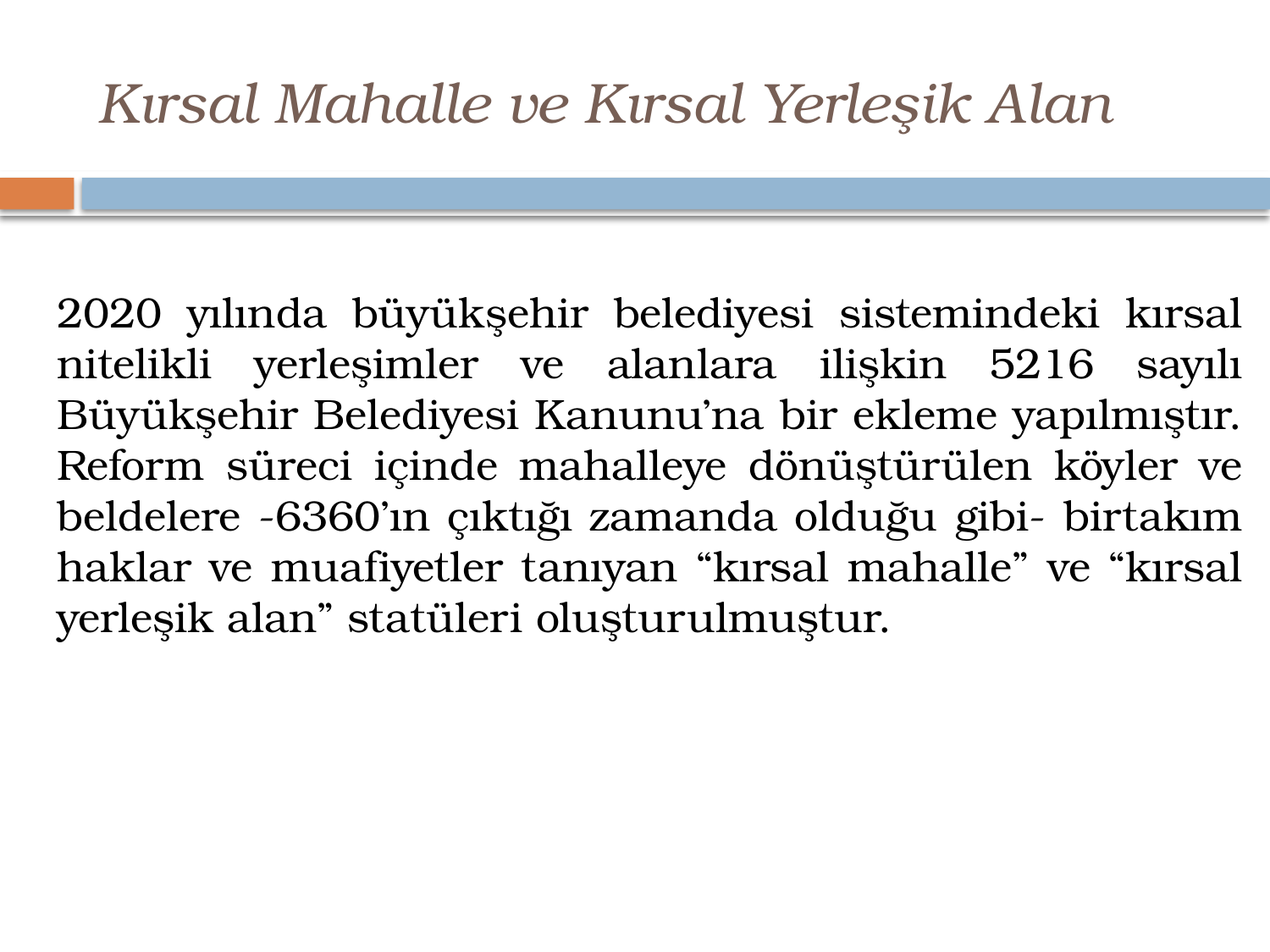

# Kırsal Mahalle ve Kırsal Yerleşik Alan

2020 yılında büyükşehir belediyesi sistemindeki kırsal nitelikli yerleşimler ve alanlara ilişkin 5216 sayılı Büyükşehir Belediyesi Kanunu’na bir ekleme yapılmıştır. Reform süreci içinde mahalleye dönüştürülen köyler ve beldelere -6360’ın çıktığı zamanda olduğu gibi- birtakım haklar ve muafiyetler tanıyan “kırsal mahalle” ve “kırsal yerleşik alan” statüleri oluşturulmuştur.